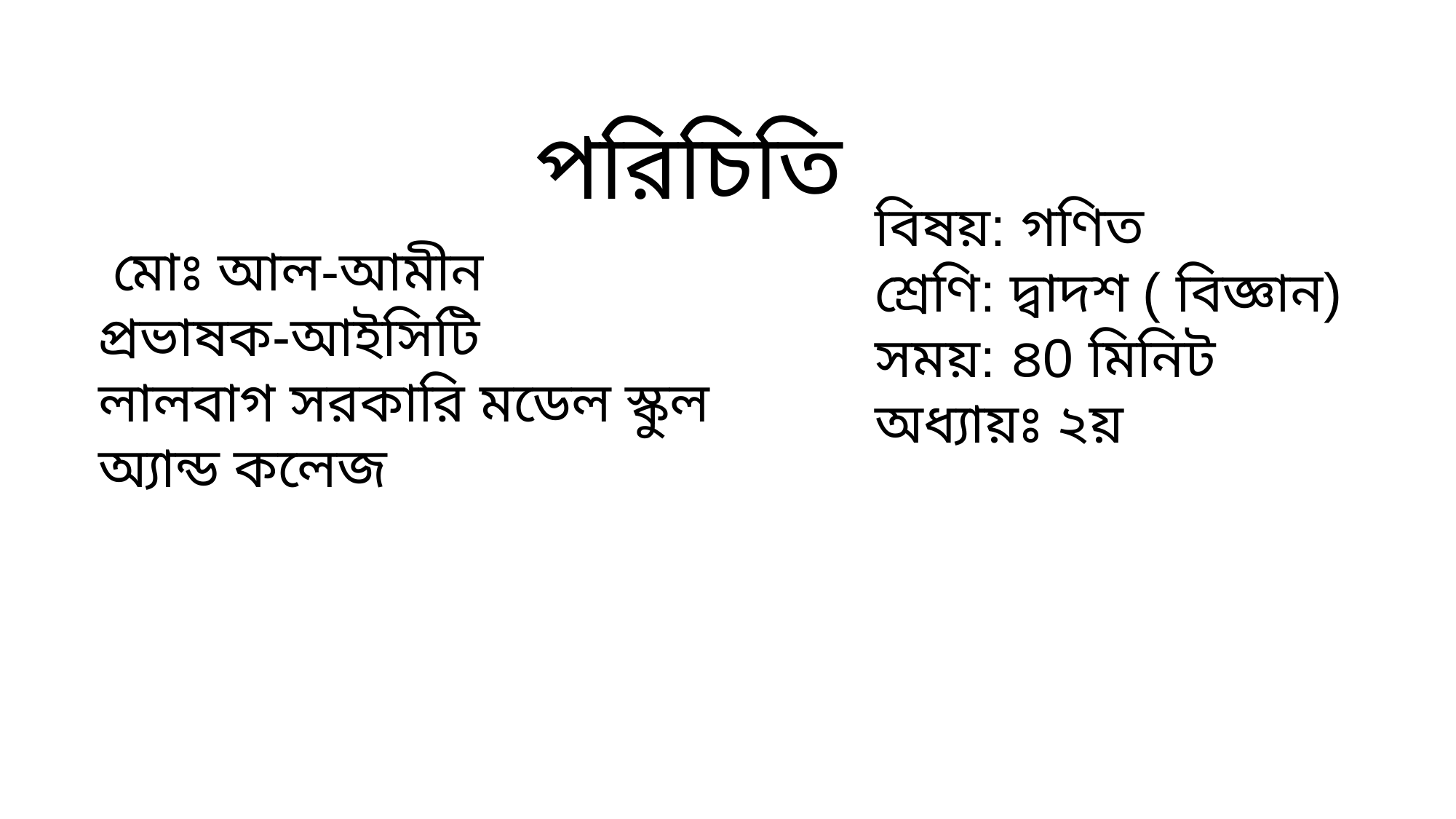

পরিচিতি
বিষয়: গণিত
শ্রেণি: দ্বাদশ ( বিজ্ঞান)
সময়: ৪0 মিনিট
অধ্যায়ঃ ২য়
 মোঃ আল-আমীন
প্রভাষক-আইসিটি
লালবাগ সরকারি মডেল স্কুল অ্যান্ড কলেজ